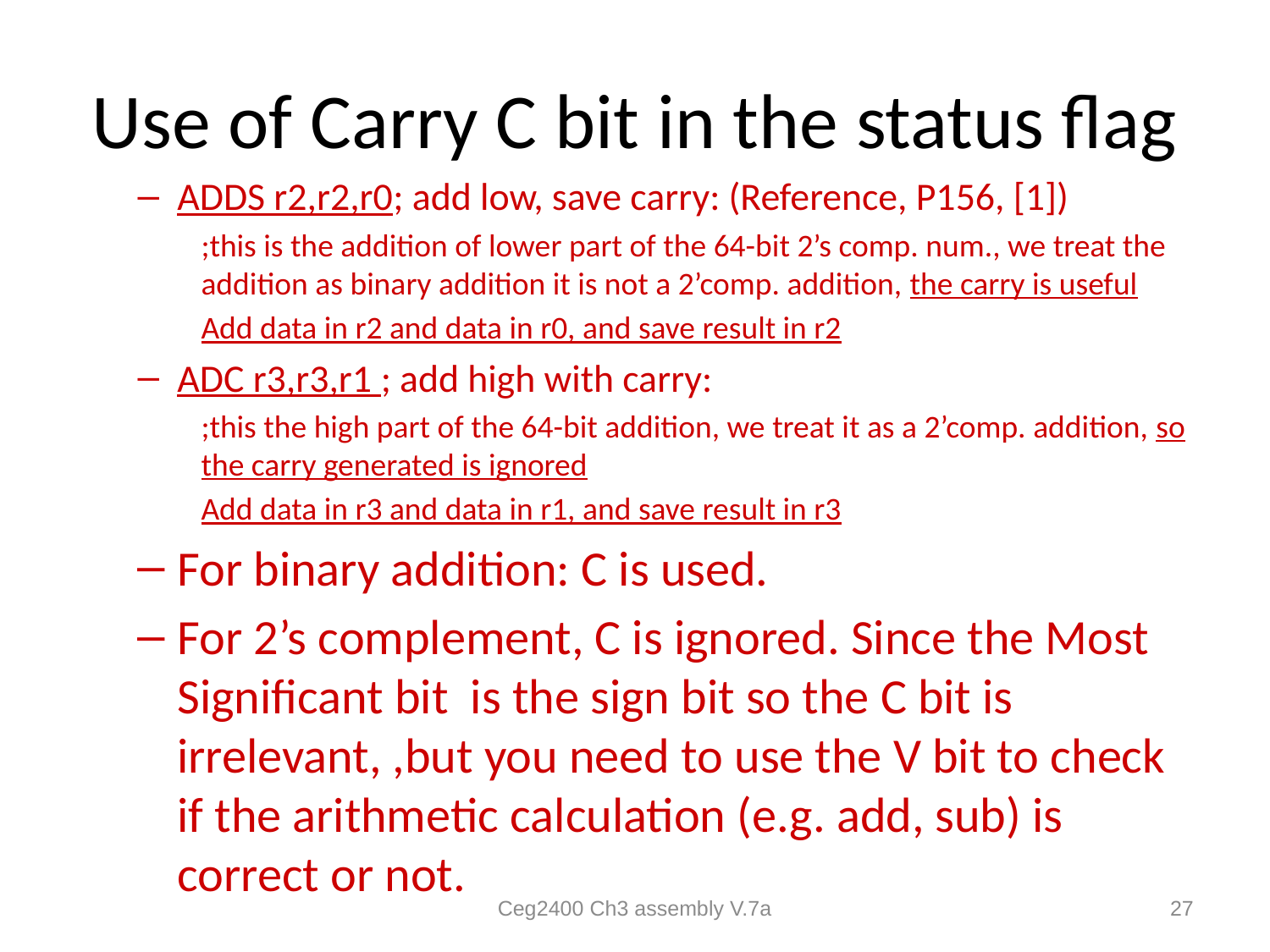

# Use of Carry C bit in the status flag
ADDS r2,r2,r0; add low, save carry: (Reference, P156, [1])
;this is the addition of lower part of the 64-bit 2’s comp. num., we treat the addition as binary addition it is not a 2’comp. addition, the carry is useful
Add data in r2 and data in r0, and save result in r2
ADC r3,r3,r1 ; add high with carry:
;this the high part of the 64-bit addition, we treat it as a 2’comp. addition, so the carry generated is ignored
Add data in r3 and data in r1, and save result in r3
For binary addition: C is used.
For 2’s complement, C is ignored. Since the Most Significant bit  is the sign bit so the C bit is irrelevant, ,but you need to use the V bit to check if the arithmetic calculation (e.g. add, sub) is correct or not.

Ceg2400 Ch3 assembly V.7a
27